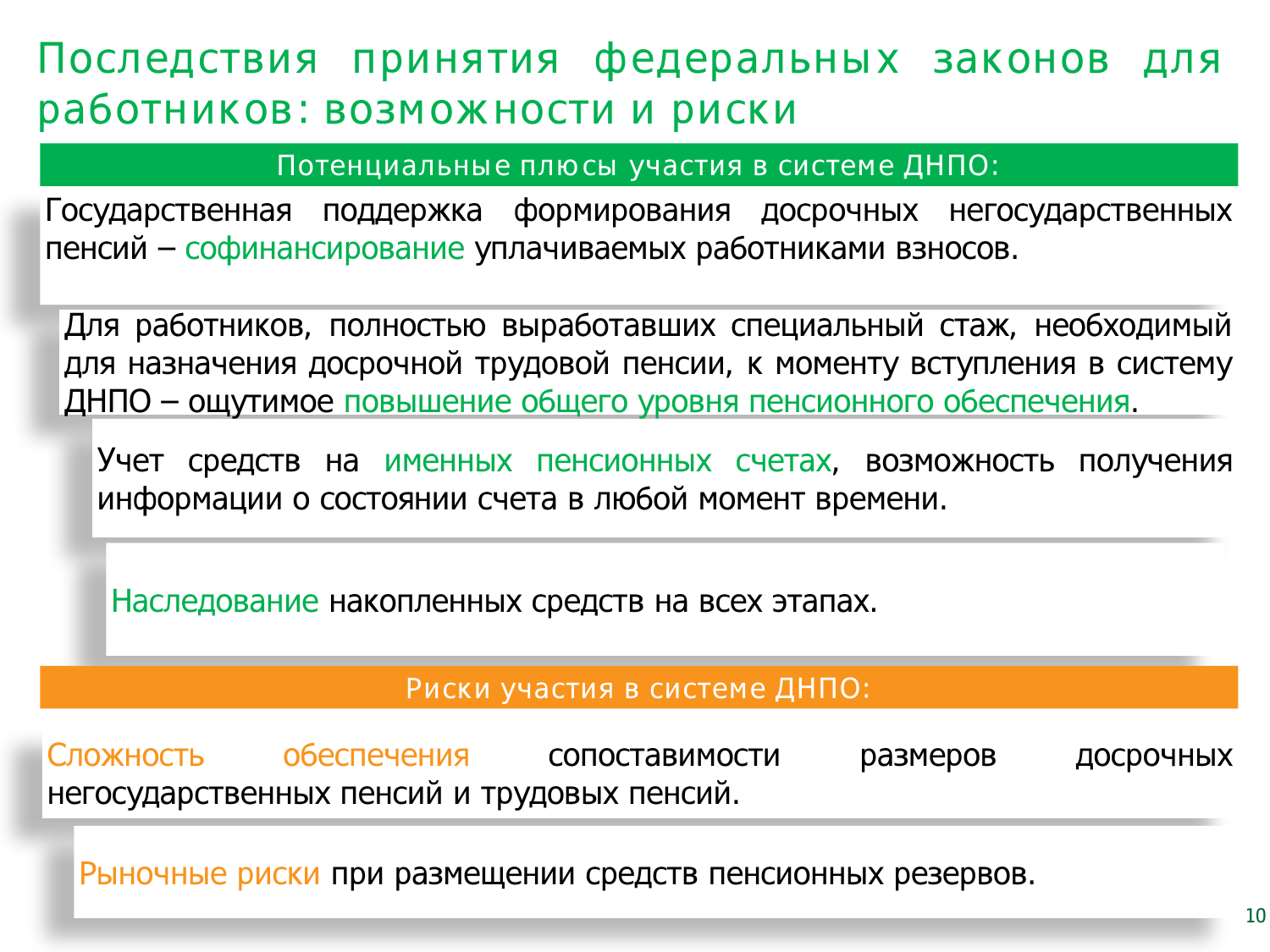

Последствия принятия федеральных законов для работников: возможности и риски
Потенциальные плюсы участия в системе ДНПО:
Государственная поддержка формирования досрочных негосударственных пенсий – софинансирование уплачиваемых работниками взносов.

Для работников, полностью выработавших специальный стаж, необходимый для назначения досрочной трудовой пенсии, к моменту вступления в систему ДНПО – ощутимое повышение общего уровня пенсионного обеспечения.
Учет средств на именных пенсионных счетах, возможность получения информации о состоянии счета в любой момент времени.
Наследование накопленных средств на всех этапах.
Риски участия в системе ДНПО:
Сложность обеспечения сопоставимости размеров досрочных негосударственных пенсий и трудовых пенсий.
Рыночные риски при размещении средств пенсионных резервов.
10